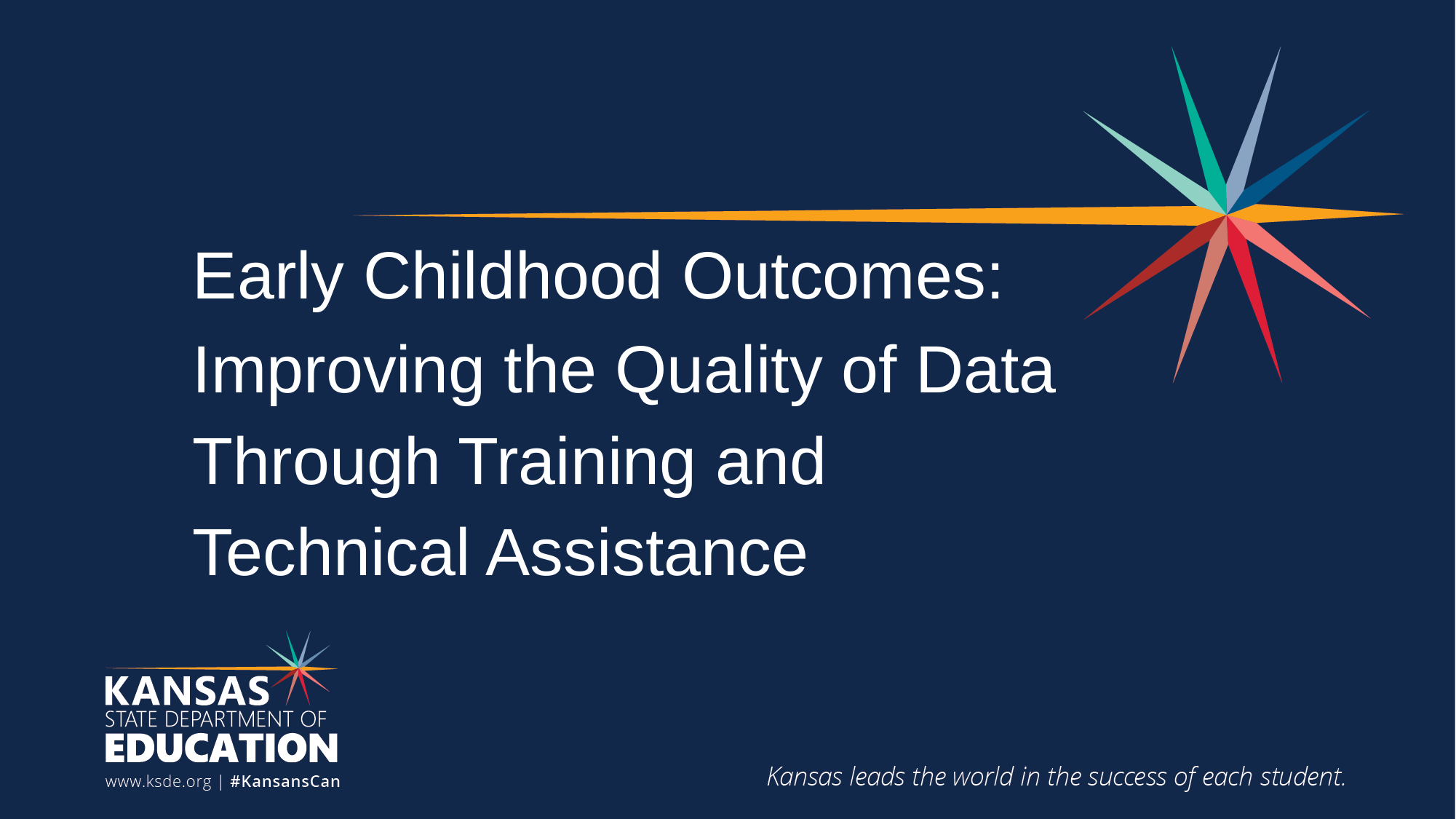

# Early Childhood Outcomes:
Improving the Quality of Data Through Training and Technical Assistance